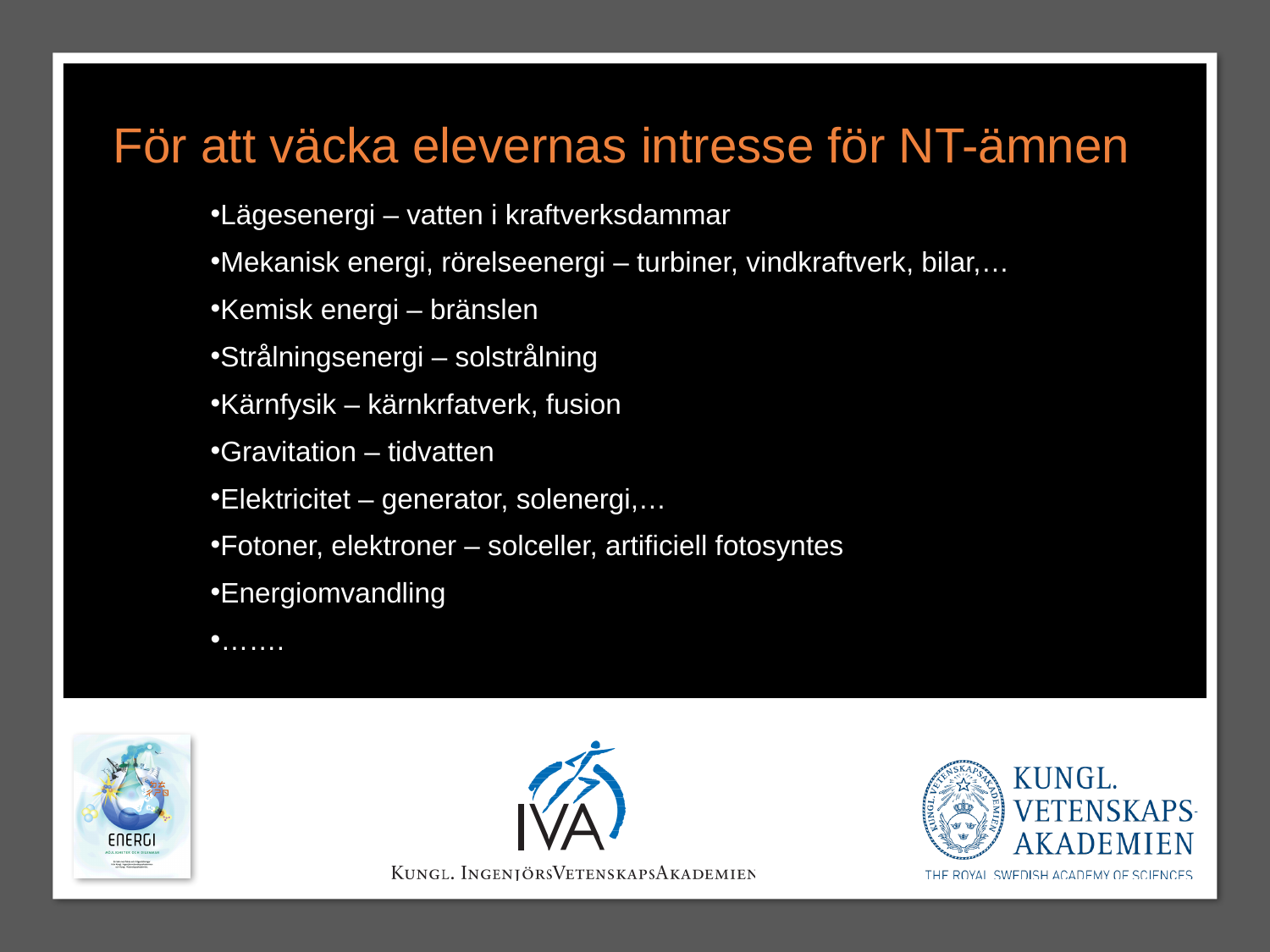

För att väcka elevernas intresse för NT-ämnen
Lägesenergi – vatten i kraftverksdammar
Mekanisk energi, rörelseenergi – turbiner, vindkraftverk, bilar,…
Kemisk energi – bränslen
Strålningsenergi – solstrålning
Kärnfysik – kärnkrfatverk, fusion
Gravitation – tidvatten
Elektricitet – generator, solenergi,…
Fotoner, elektroner – solceller, artificiell fotosyntes
Energiomvandling
…….